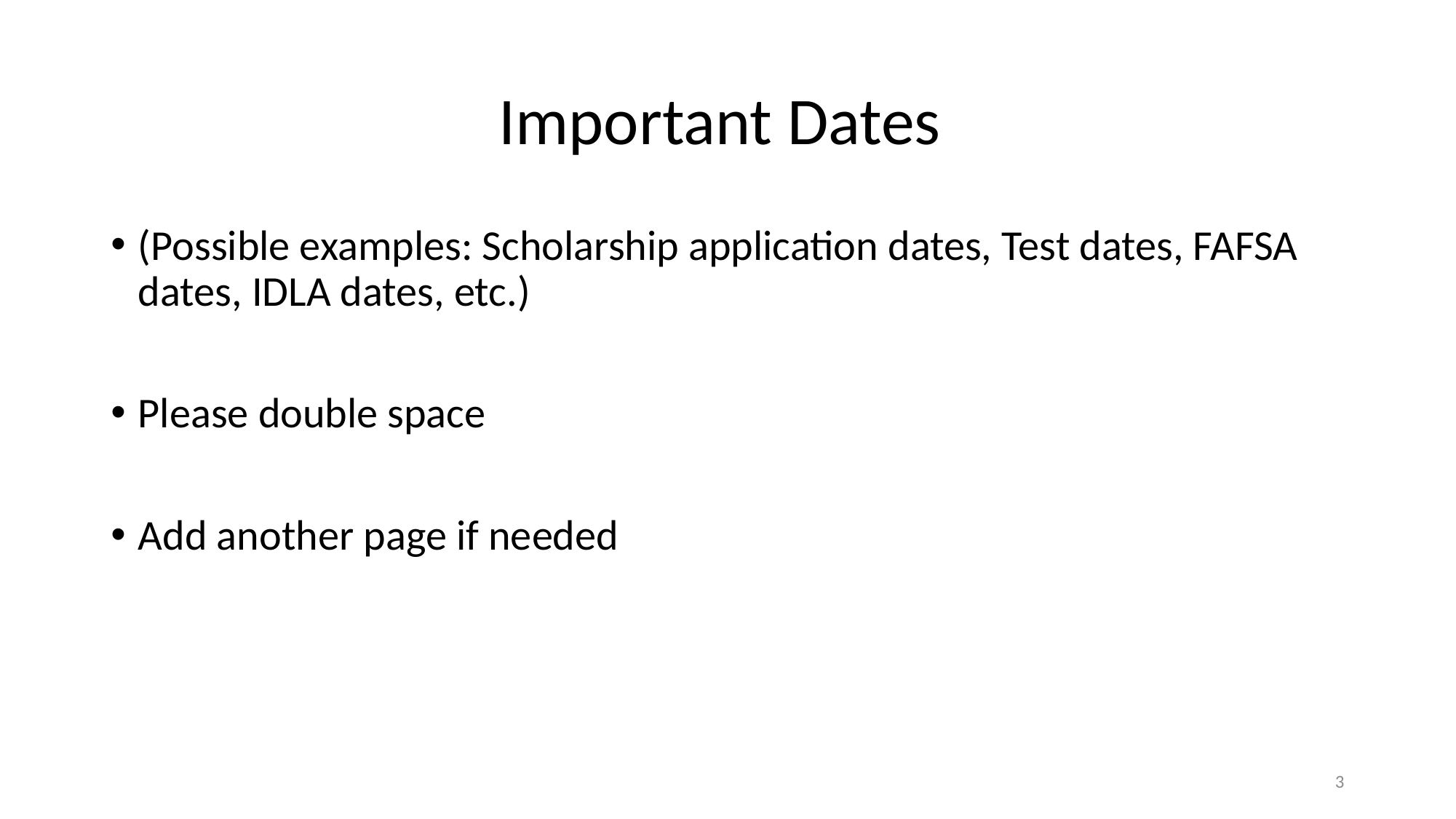

# Important Dates
(Possible examples: Scholarship application dates, Test dates, FAFSA dates, IDLA dates, etc.)

Please double space

Add another page if needed

3